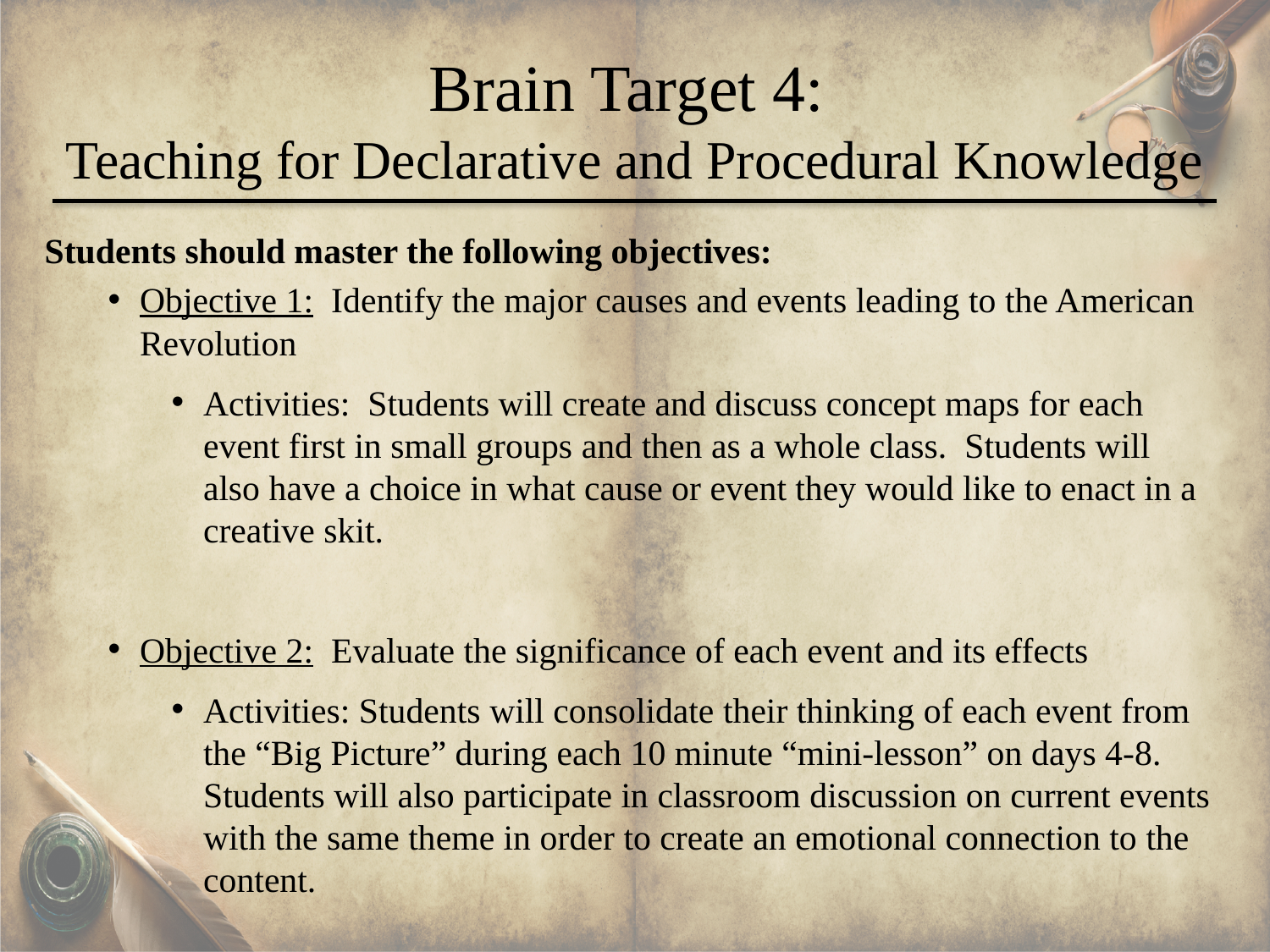

# Brain Target 4: Teaching for Declarative and Procedural Knowledge
Students should master the following objectives:
Objective 1:  Identify the major causes and events leading to the American Revolution
Activities:  Students will create and discuss concept maps for each event first in small groups and then as a whole class.  Students will also have a choice in what cause or event they would like to enact in a creative skit.

Objective 2:  Evaluate the significance of each event and its effects
Activities: Students will consolidate their thinking of each event from the “Big Picture” during each 10 minute “mini-lesson” on days 4-8.  Students will also participate in classroom discussion on current events with the same theme in order to create an emotional connection to the content.